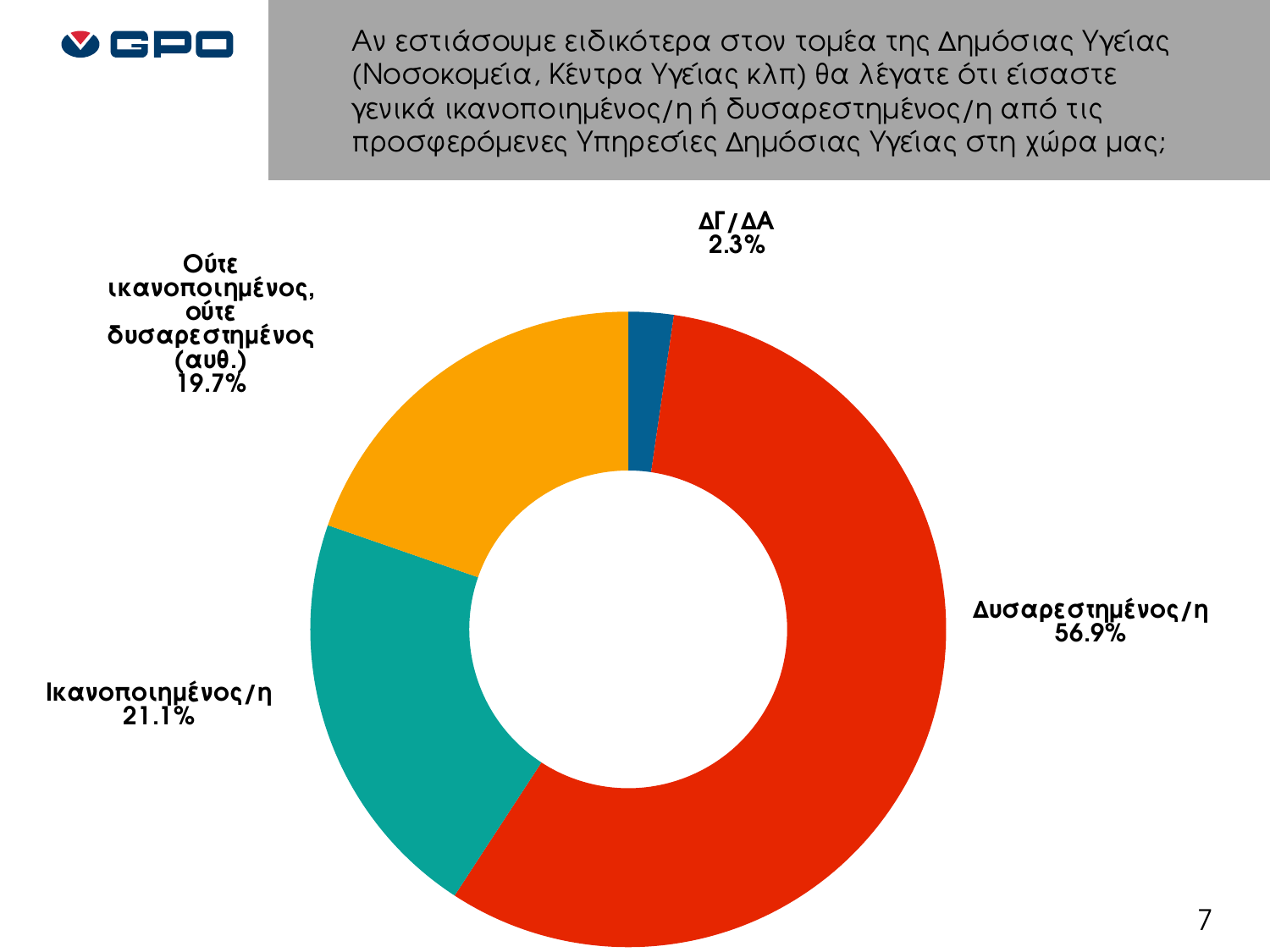

Αν εστιάσουμε ειδικότερα στον τομέα της Δημόσιας Υγείας (Νοσοκομεία, Κέντρα Υγείας κλπ) θα λέγατε ότι είσαστε γενικά ικανοποιημένος/η ή δυσαρεστημένος/η από τις προσφερόμενες Υπηρεσίες Δημόσιας Υγείας στη χώρα μας;

### Chart

| Category | ΣΥΝΟΛΟ |
|---|---|
| ΔΓ/ΔΑ | 0.02298850574712645 |
| Δυσαρεστημένος/η | 0.5689655172413798 |
| Ικανοποιημένος/η | 0.21120689655172425 |
| Ούτε ικανοποιημένος, ούτε δυσαρεστημένος (αυθ.) | 0.19683908045977022 |
7